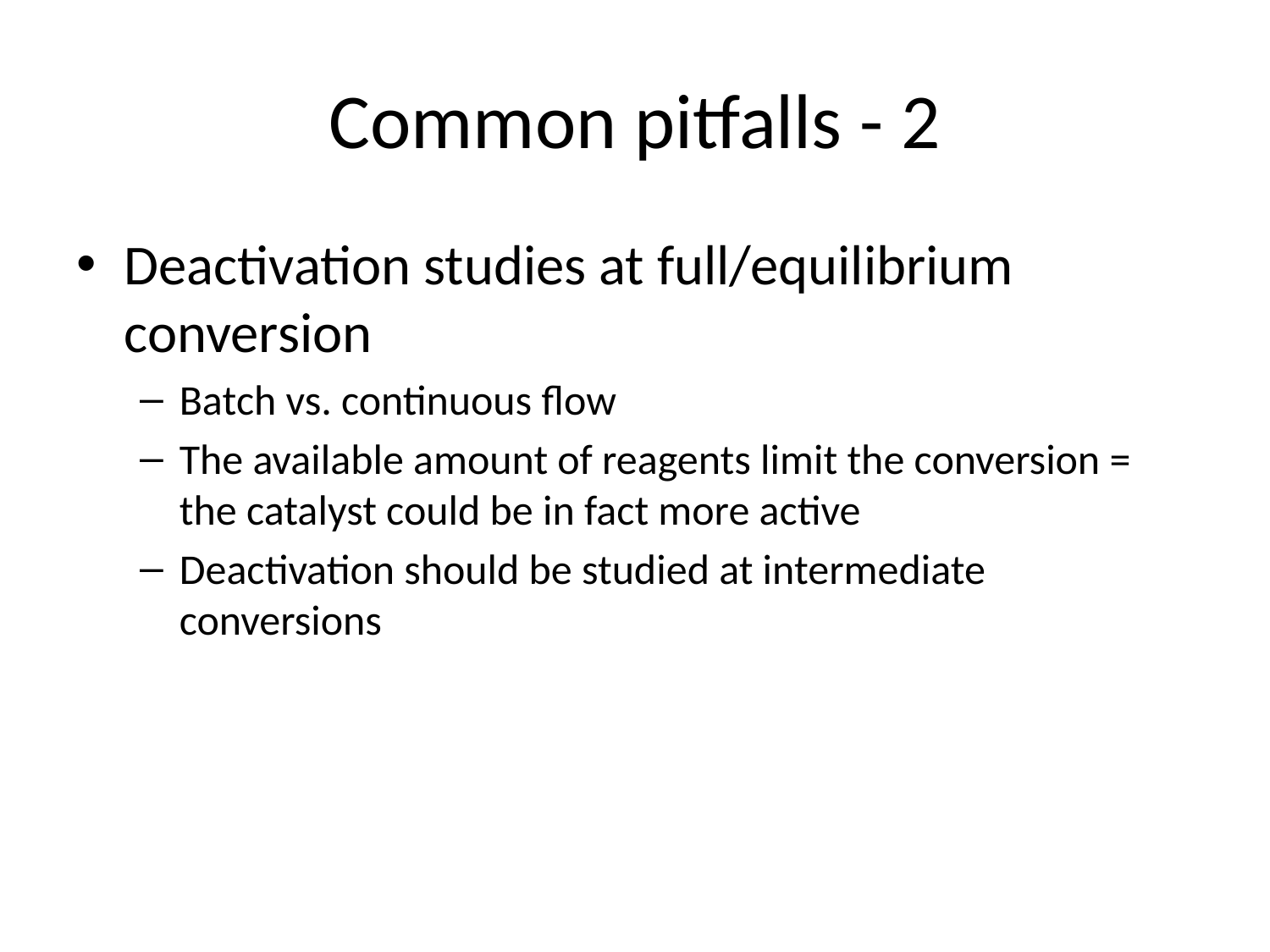

# Common pitfalls - 2
Deactivation studies at full/equilibrium conversion
Batch vs. continuous flow
The available amount of reagents limit the conversion = the catalyst could be in fact more active
Deactivation should be studied at intermediate conversions